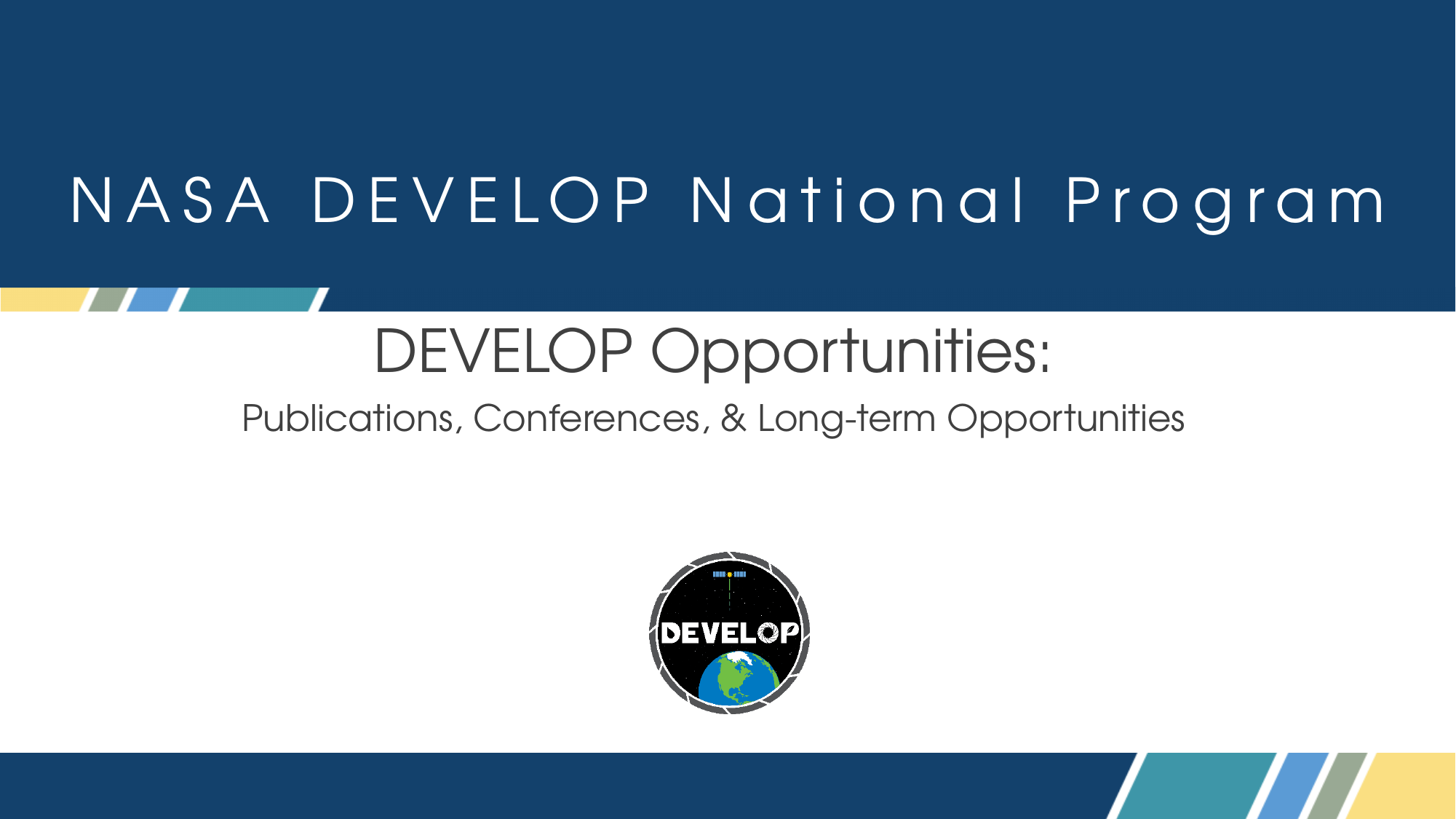

# NASA DEVELOP National Program
DEVELOP Opportunities:
Publications, Conferences, & Long-term Opportunities